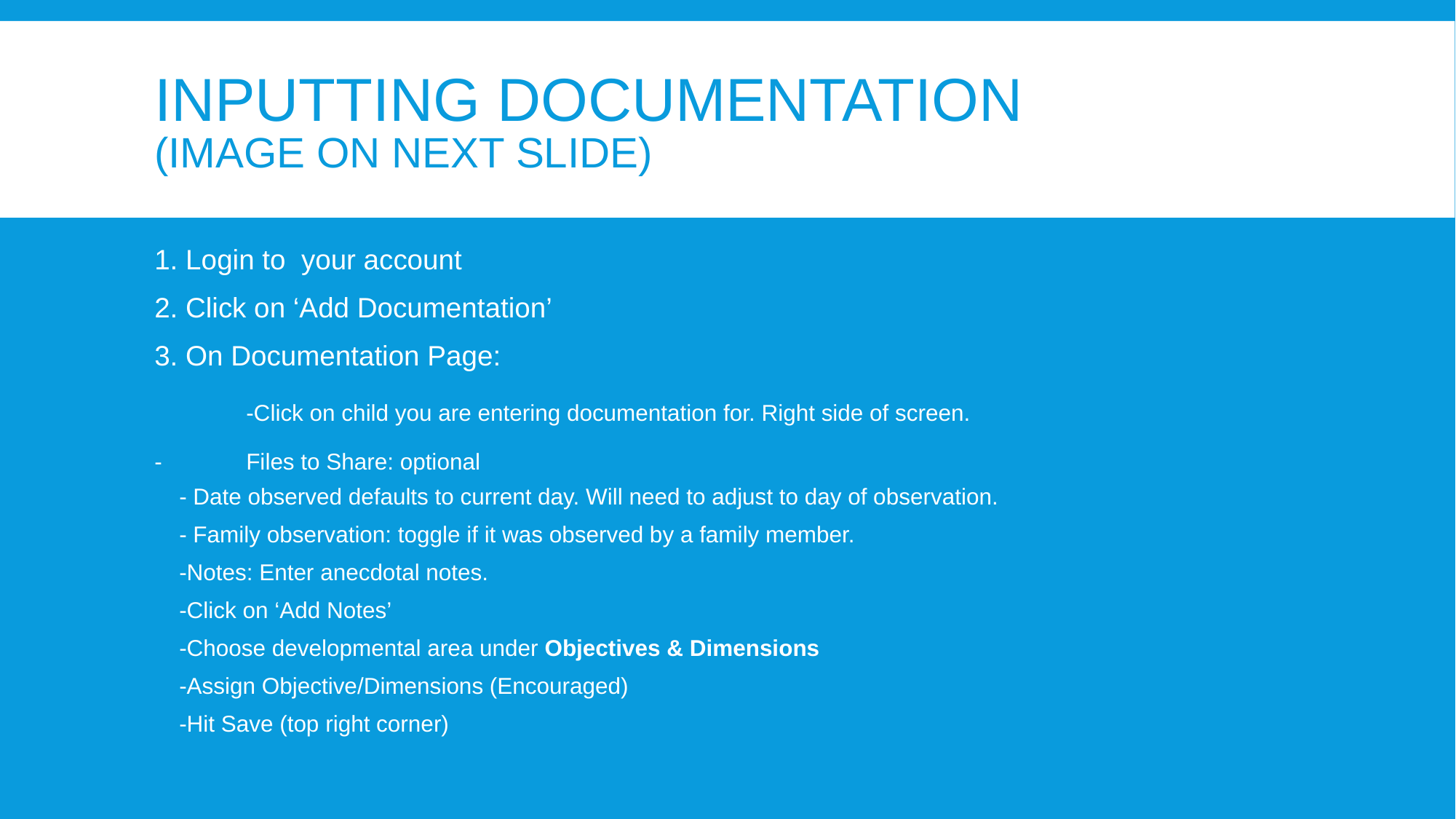

# Inputting documentation (Image on next slide)
1. Login to  your account
2. Click on ‘Add Documentation’
3. On Documentation Page:
	-Click on child you are entering documentation for. Right side of screen.
-	Files to Share: optional
	- Date observed defaults to current day. Will need to adjust to day of observation.
	- Family observation: toggle if it was observed by a family member.
	-Notes: Enter anecdotal notes.
	-Click on ‘Add Notes’
	-Choose developmental area under Objectives & Dimensions
	-Assign Objective/Dimensions (Encouraged)
	-Hit Save (top right corner)